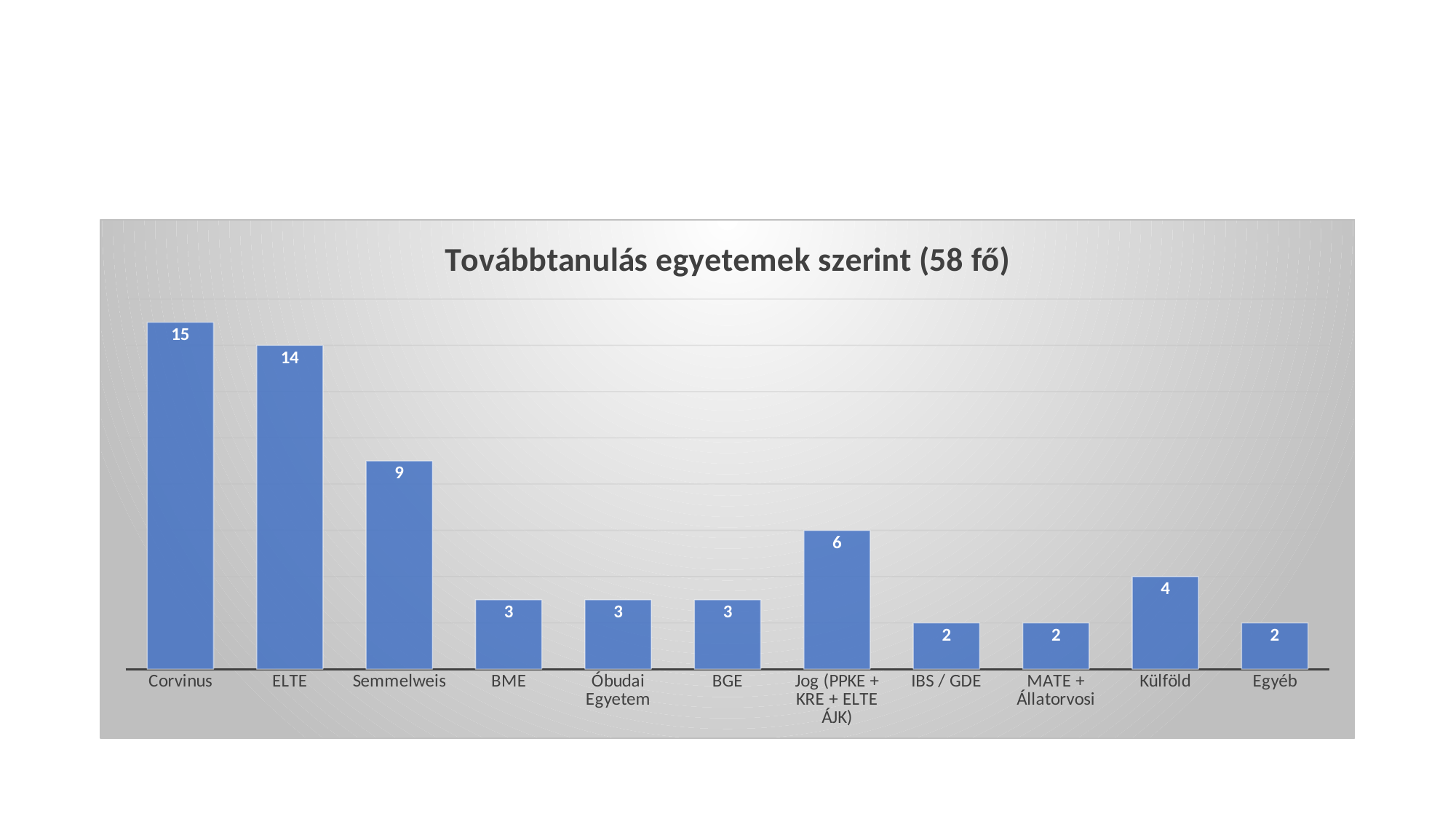

#

### Chart: Továbbtanulás egyetemek szerint (58 fő)

| Category | 1. adatsor |
|---|---|
| Corvinus | 15.0 |
| ELTE | 14.0 |
| Semmelweis | 9.0 |
| BME | 3.0 |
| Óbudai Egyetem | 3.0 |
| BGE | 3.0 |
| Jog (PPKE + KRE + ELTE ÁJK) | 6.0 |
| IBS / GDE | 2.0 |
| MATE + Állatorvosi | 2.0 |
| Külföld | 4.0 |
| Egyéb | 2.0 |